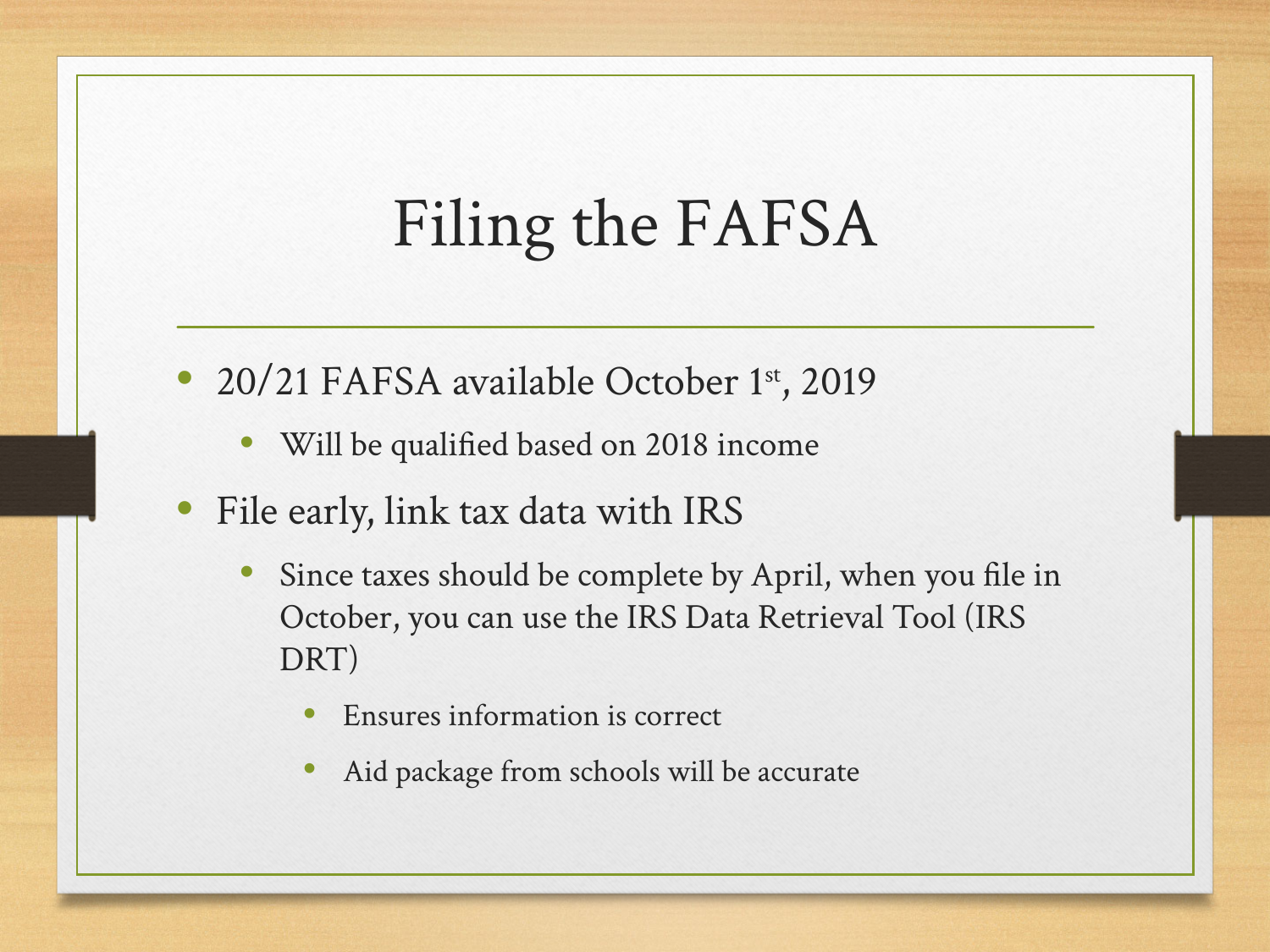

# Filing the FAFSA
20/21 FAFSA available October 1st, 2019
Will be qualified based on 2018 income
File early, link tax data with IRS
Since taxes should be complete by April, when you file in October, you can use the IRS Data Retrieval Tool (IRS DRT)
Ensures information is correct
Aid package from schools will be accurate